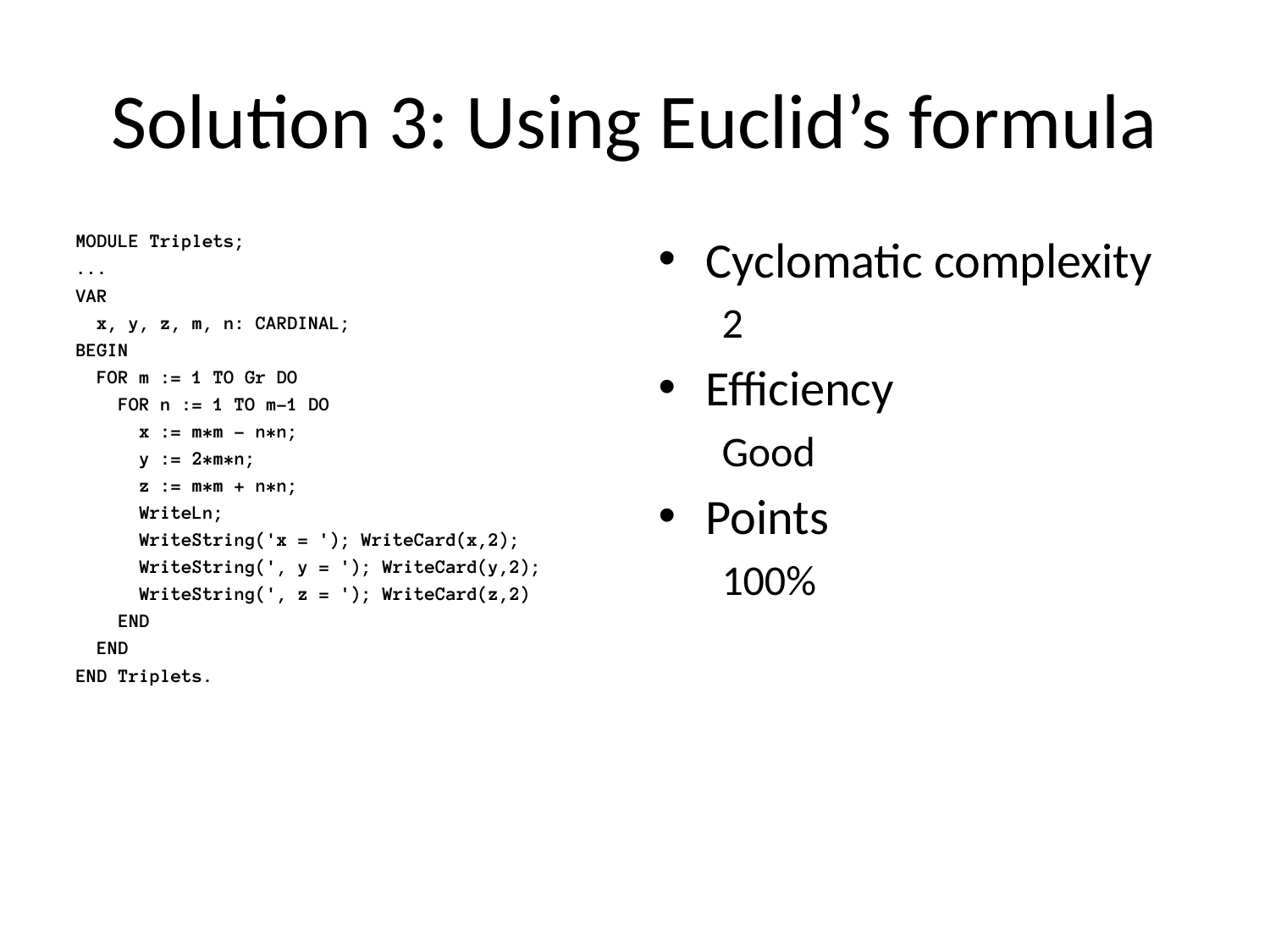

# Solution 3: Using Euclid’s formula
MODULE Triplets;
...
VAR
  x, y, z, m, n: CARDINAL;
BEGIN
  FOR m := 1 TO Gr DO
    FOR n := 1 TO m-1 DO
      x := m*m - n*n;
      y := 2*m*n;
      z := m*m + n*n;
      WriteLn;
      WriteString('x = '); WriteCard(x,2);
      WriteString(', y = '); WriteCard(y,2);
      WriteString(', z = '); WriteCard(z,2)
    END
  END
END Triplets.
Cyclomatic complexity
2
Efficiency
Good
Points
100%